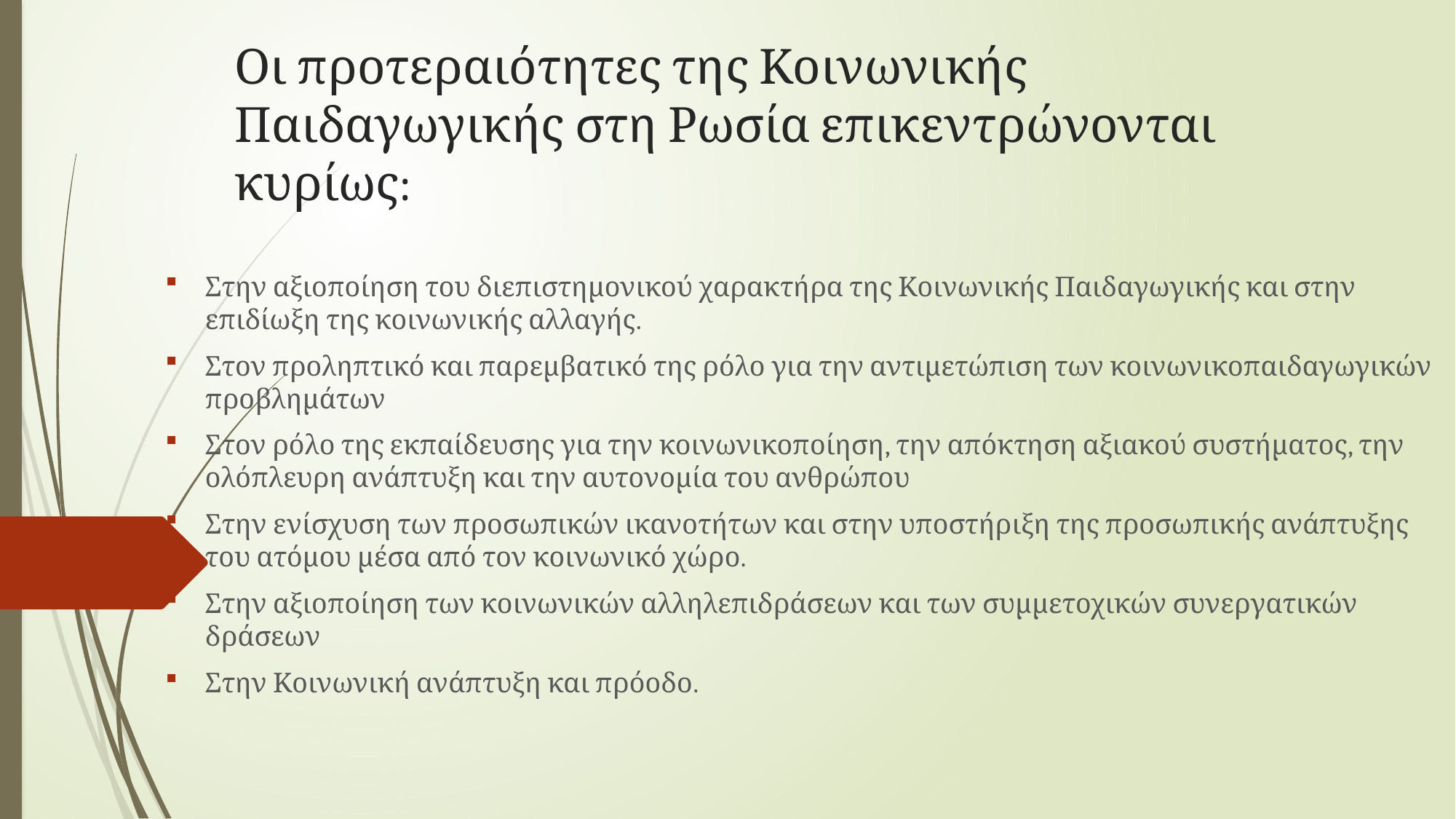

# Οι προτεραιότητες της Κοινωνικής Παιδαγωγικής στη Ρωσία επικεντρώνονται κυρίως:
Στην αξιοποίηση του διεπιστημονικού χαρακτήρα της Κοινωνικής Παιδαγωγικής και στην επιδίωξη της κοινωνικής αλλαγής.
Στον προληπτικό και παρεμβατικό της ρόλο για την αντιμετώπιση των κοινωνικοπαιδαγωγικών προβλημάτων
Στον ρόλο της εκπαίδευσης για την κοινωνικοποίηση, την απόκτηση αξιακού συστήματος, την ολόπλευρη ανάπτυξη και την αυτονομία του ανθρώπου
Στην ενίσχυση των προσωπικών ικανοτήτων και στην υποστήριξη της προσωπικής ανάπτυξης του ατόμου μέσα από τον κοινωνικό χώρο.
Στην αξιοποίηση των κοινωνικών αλληλεπιδράσεων και των συμμετοχικών συνεργατικών δράσεων
Στην Κοινωνική ανάπτυξη και πρόοδο.